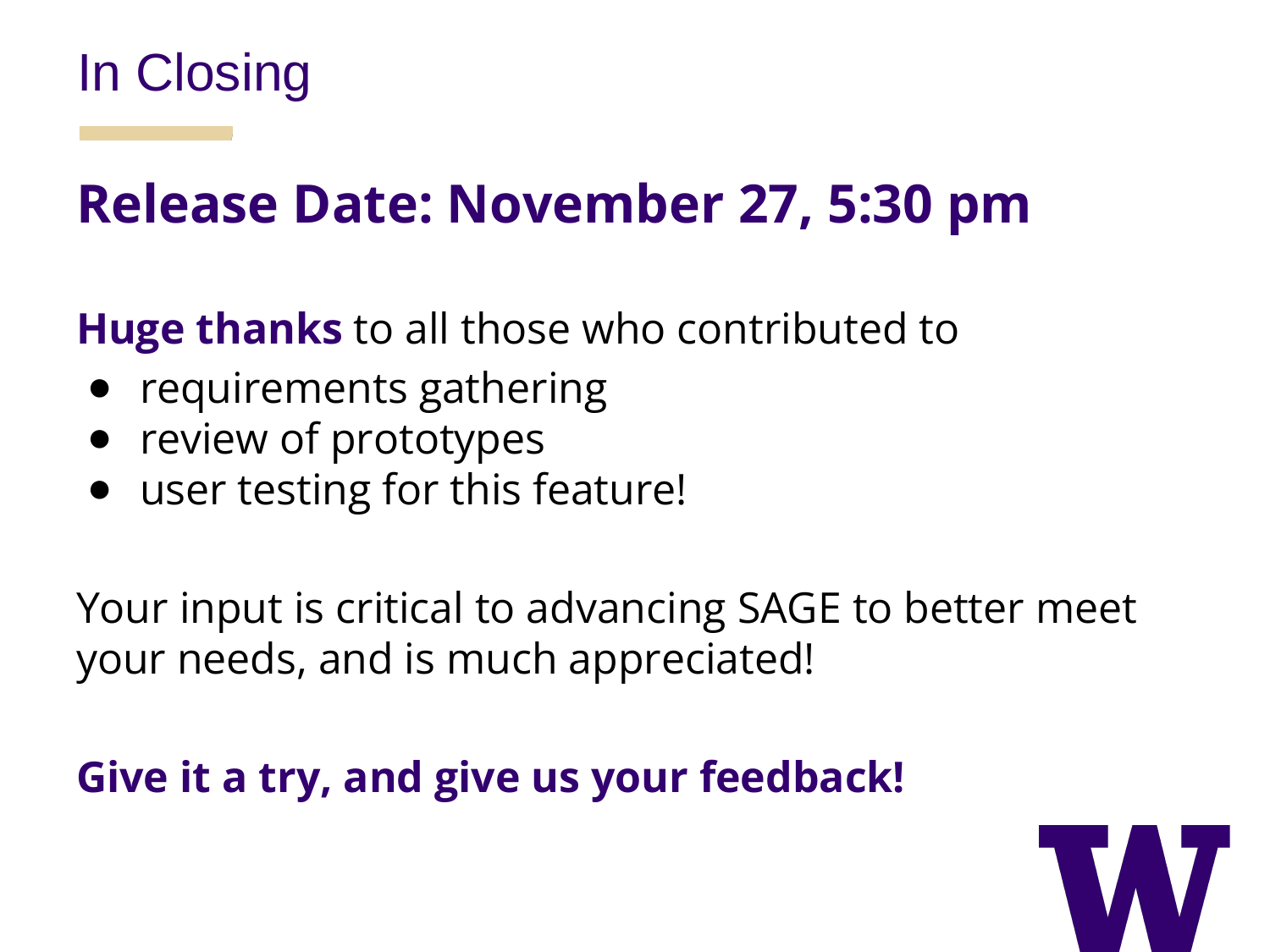

In Closing
Release Date: November 27, 5:30 pm

Huge thanks to all those who contributed to
requirements gathering
review of prototypes
user testing for this feature!

Your input is critical to advancing SAGE to better meet your needs, and is much appreciated!

Give it a try, and give us your feedback!